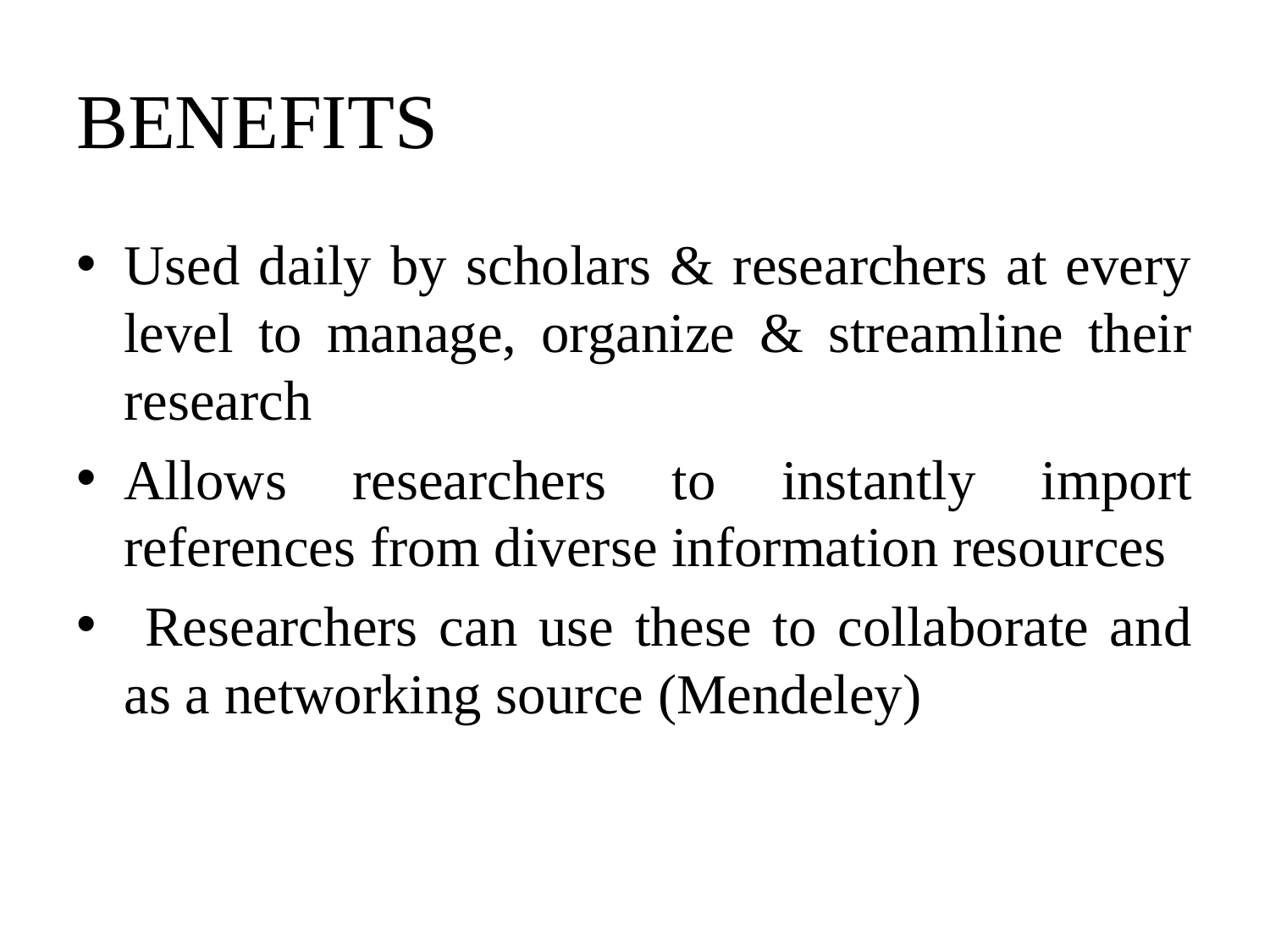

# BENEFITS
Used daily by scholars & researchers at every level to manage, organize & streamline their research
Allows researchers to instantly import references from diverse information resources
 Researchers can use these to collaborate and as a networking source (Mendeley)